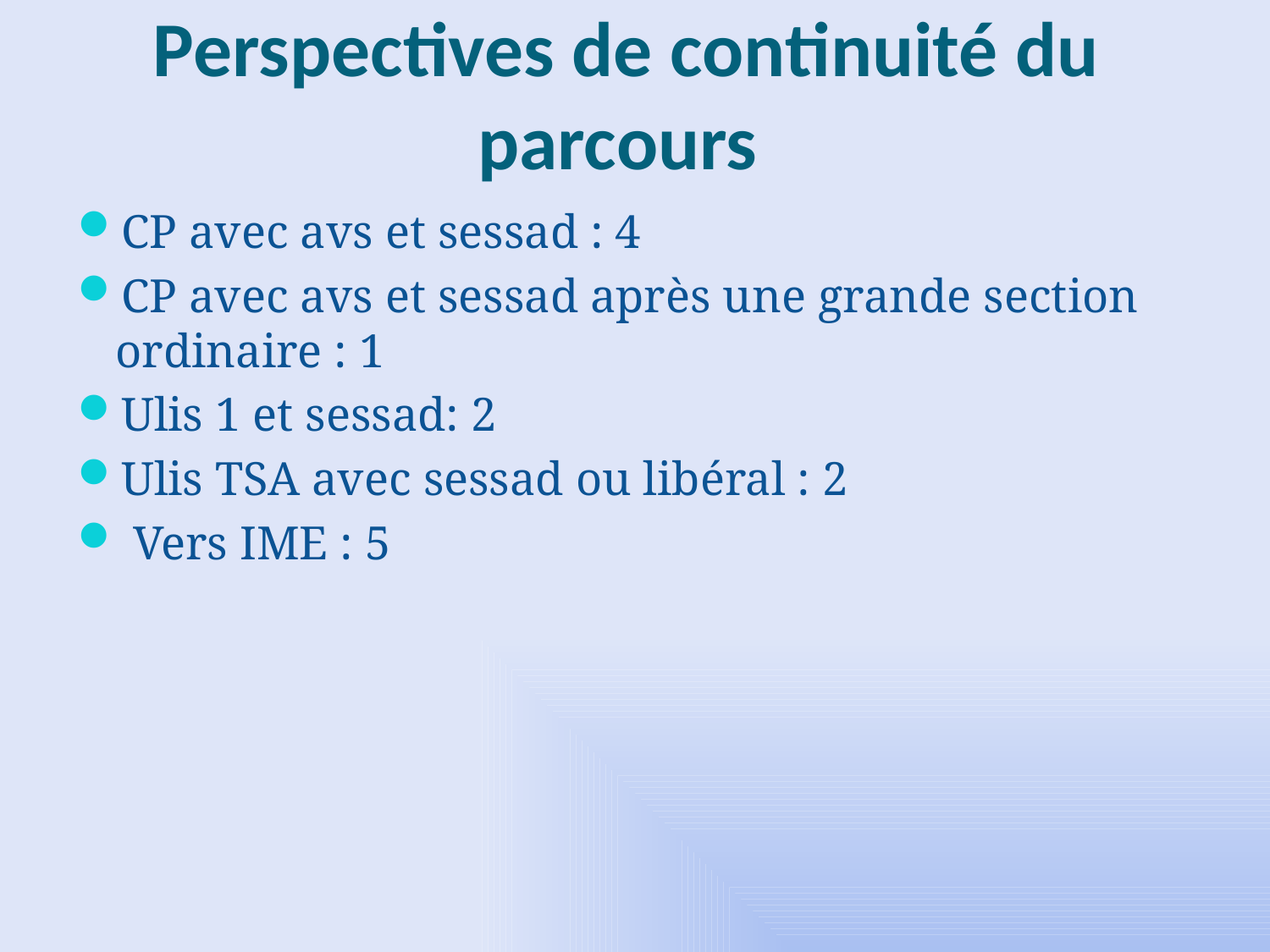

# Perspectives de continuité du parcours
CP avec avs et sessad : 4
CP avec avs et sessad après une grande section ordinaire : 1
Ulis 1 et sessad: 2
Ulis TSA avec sessad ou libéral : 2
 Vers IME : 5